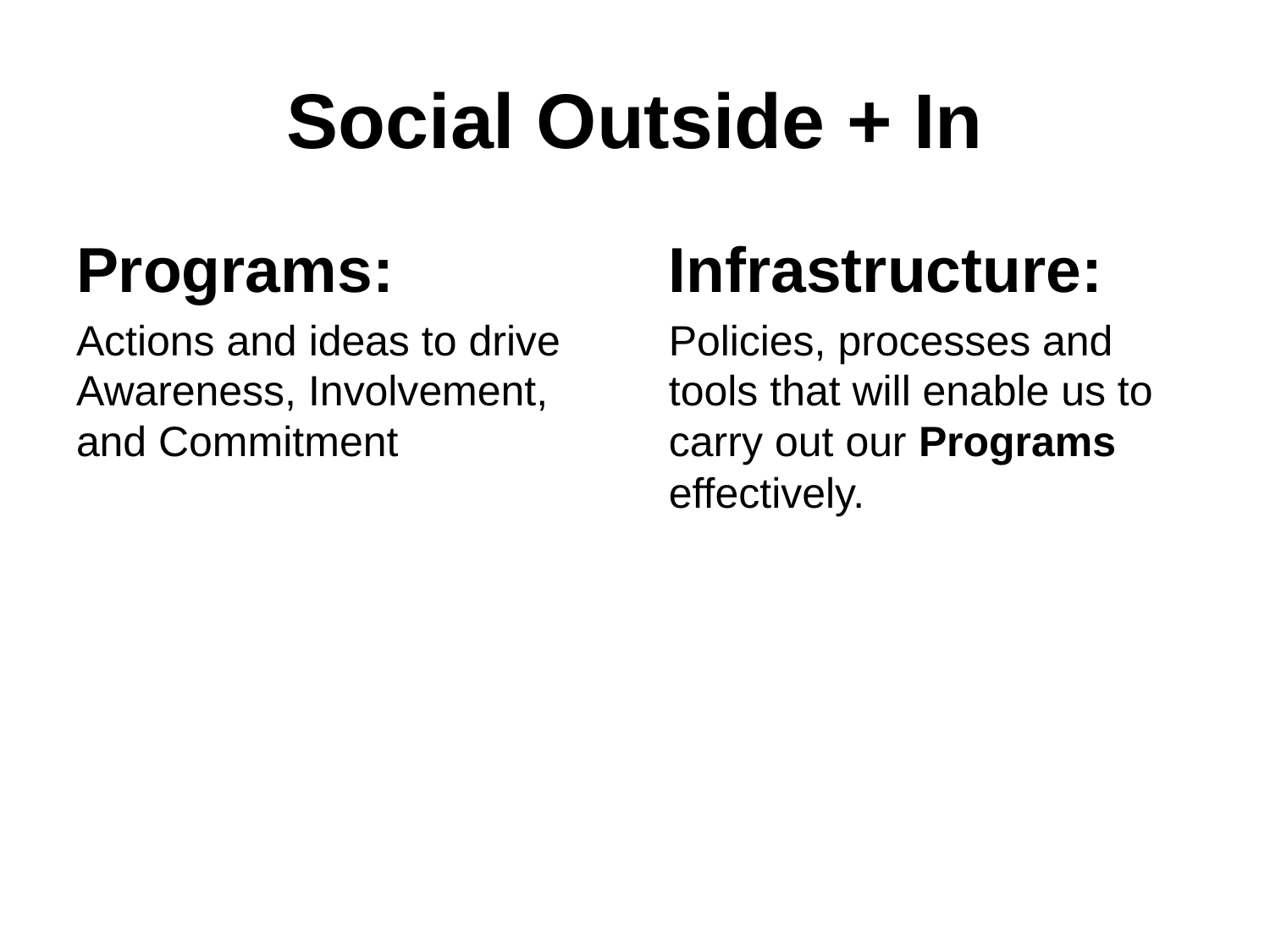

# Social Outside + In

Programs:
Actions and ideas to drive Awareness, Involvement, and Commitment
Infrastructure:
Policies, processes and tools that will enable us to carry out our Programs effectively.